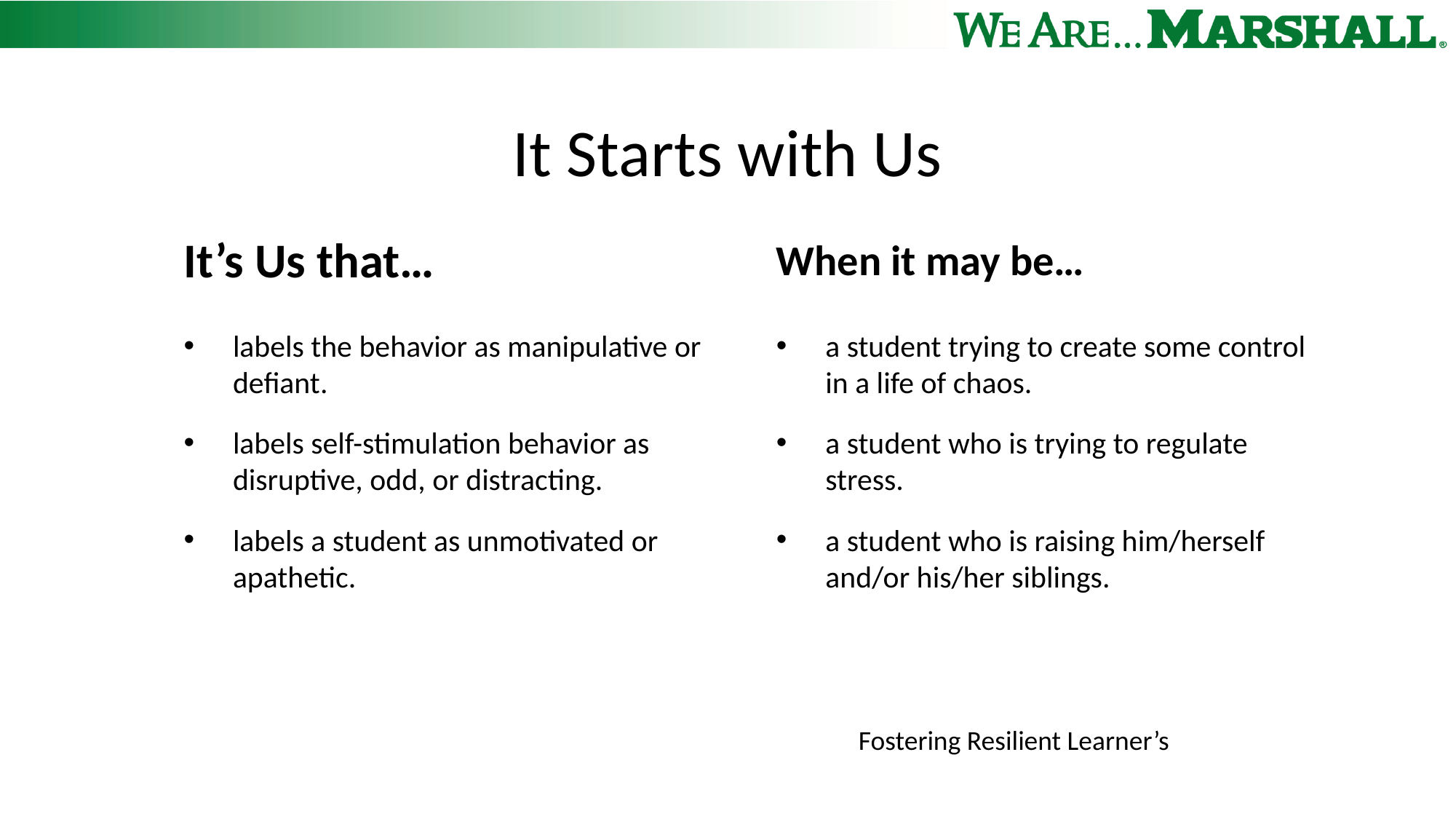

# It Starts with Us
It’s Us that…
When it may be…
a student trying to create some control in a life of chaos.
a student who is trying to regulate stress.
a student who is raising him/herself and/or his/her siblings.
labels the behavior as manipulative or defiant.
labels self-stimulation behavior as disruptive, odd, or distracting.
labels a student as unmotivated or apathetic.

Fostering Resilient Learner’s